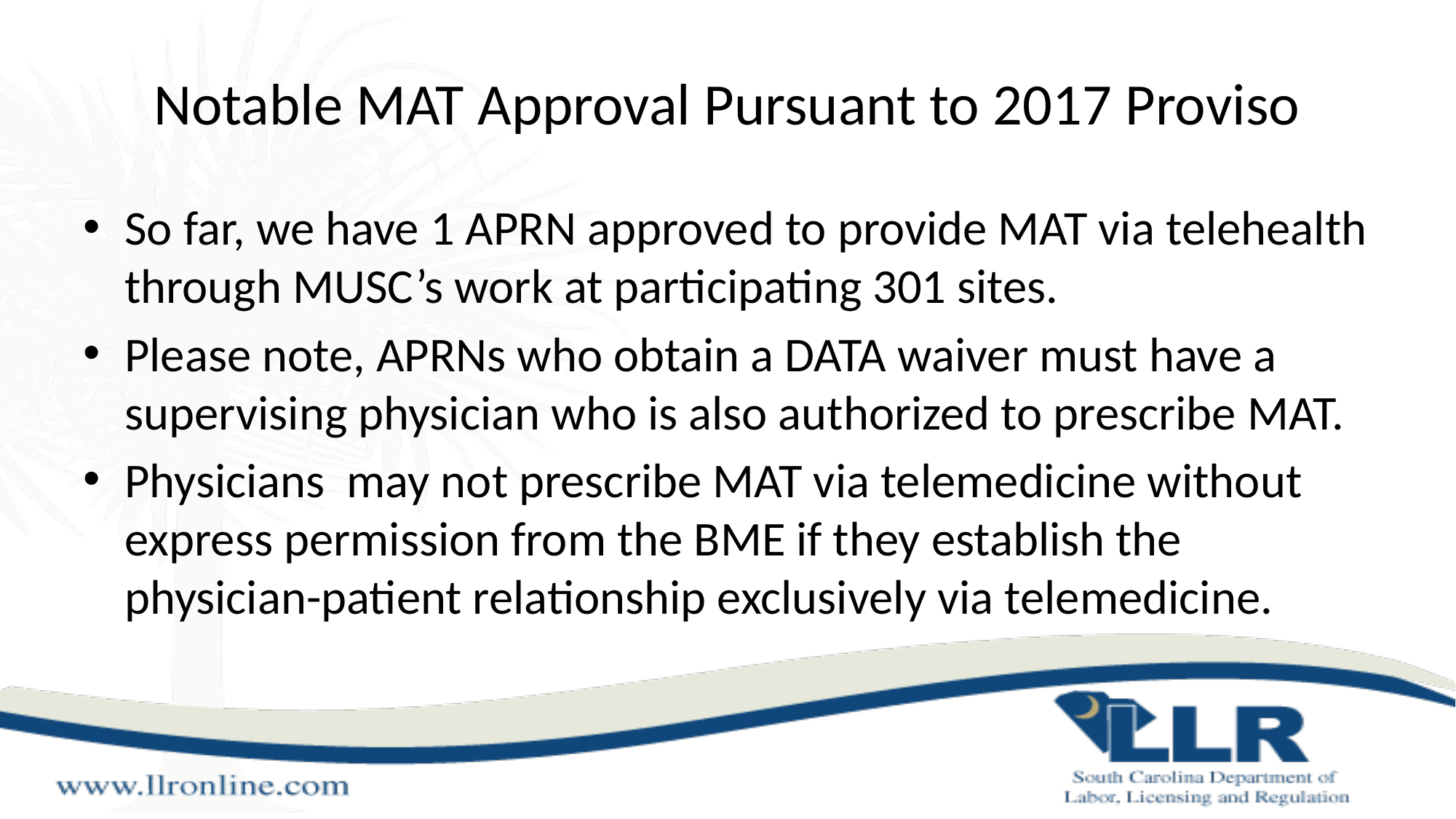

# Notable MAT Approval Pursuant to 2017 Proviso
So far, we have 1 APRN approved to provide MAT via telehealth through MUSC’s work at participating 301 sites.
Please note, APRNs who obtain a DATA waiver must have a supervising physician who is also authorized to prescribe MAT.
Physicians  may not prescribe MAT via telemedicine without express permission from the BME if they establish the physician-patient relationship exclusively via telemedicine.